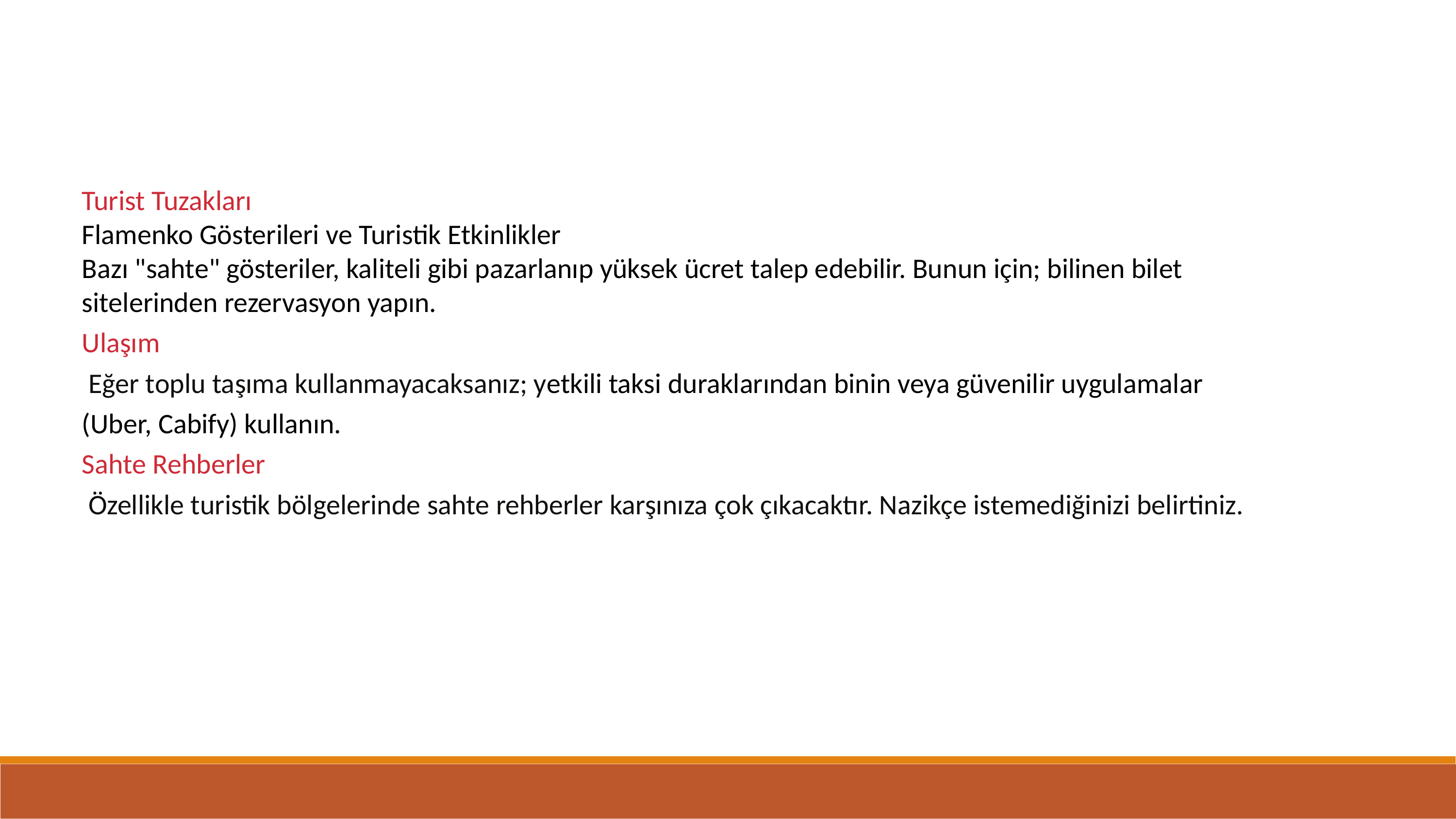

Turist Tuzakları
Flamenko Gösterileri ve Turistik Etkinlikler
Bazı "sahte" gösteriler, kaliteli gibi pazarlanıp yüksek ücret talep edebilir. Bunun için; bilinen bilet sitelerinden rezervasyon yapın.
Ulaşım
 Eğer toplu taşıma kullanmayacaksanız; yetkili taksi duraklarından binin veya güvenilir uygulamalar (Uber, Cabify) kullanın.
Sahte Rehberler
 Özellikle turistik bölgelerinde sahte rehberler karşınıza çok çıkacaktır. Nazikçe istemediğinizi belirtiniz.